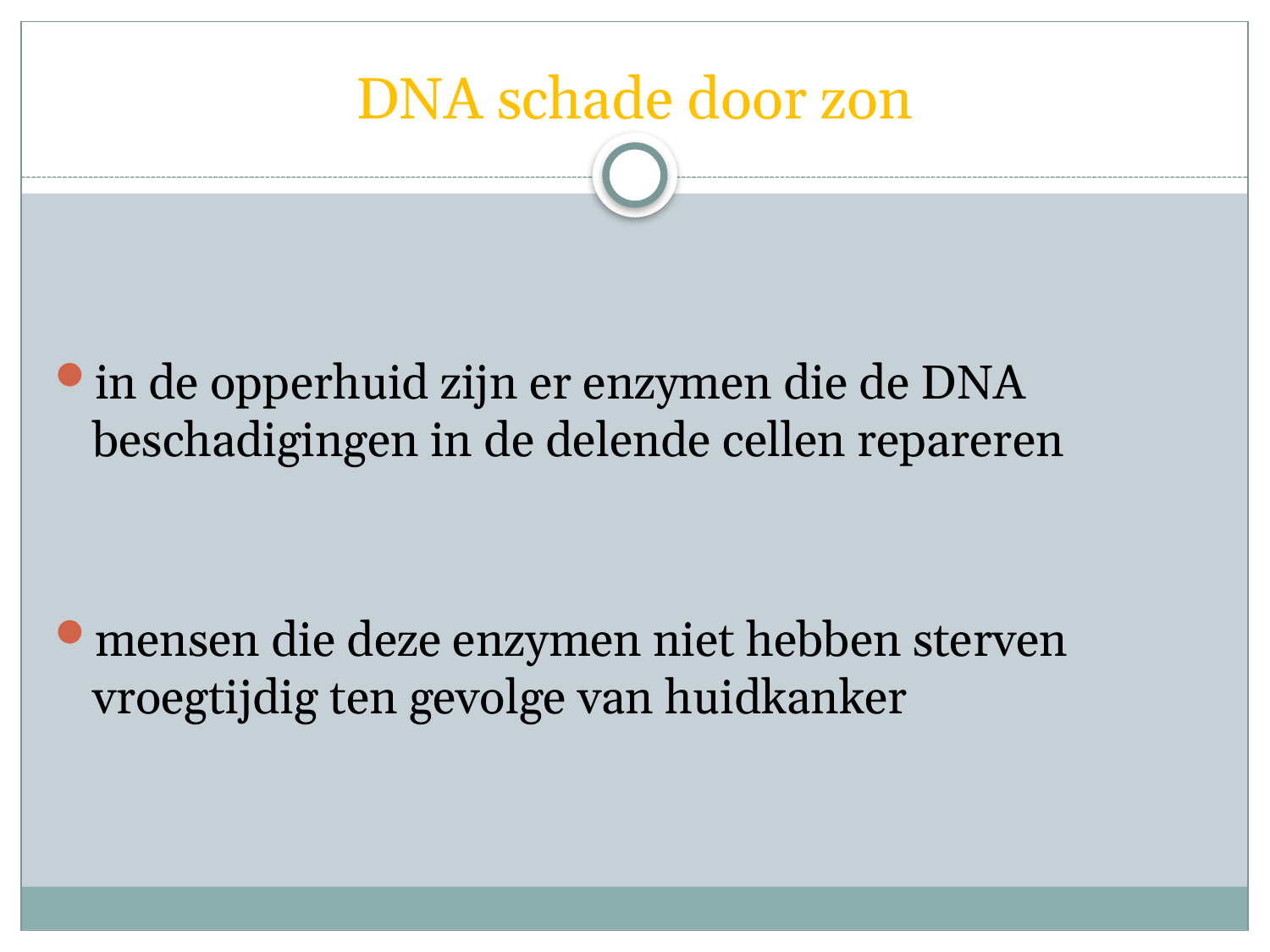

# DNA schade door zon

in de opperhuid zijn er enzymen die de DNA beschadigingen in de delende cellen repareren

mensen die deze enzymen niet hebben sterven vroegtijdig ten gevolge van huidkanker